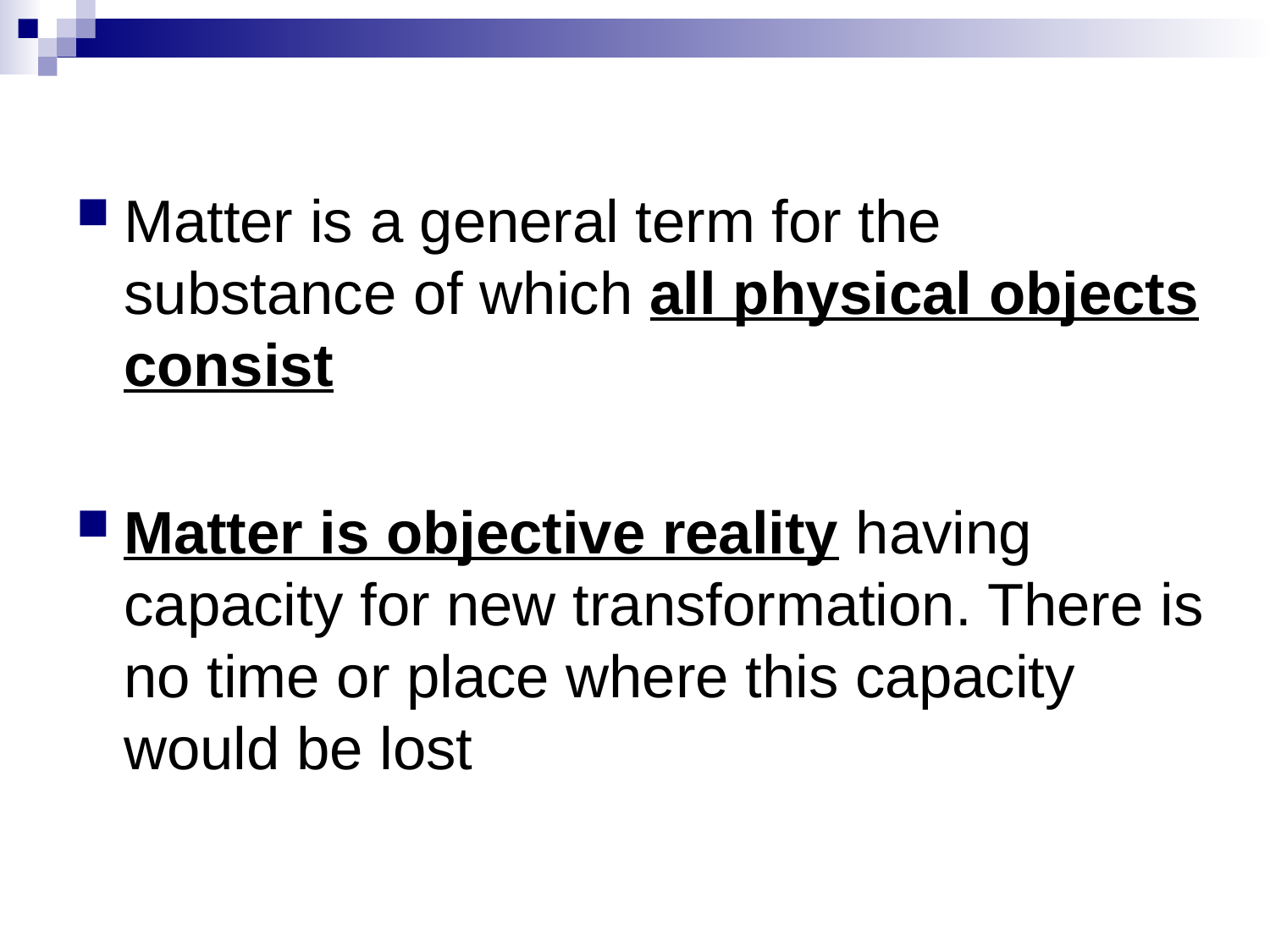

#
Matter is a general term for the substance of which all physical objects consist

Matter is objective reality having capacity for new transformation. There is no time or place where this capacity would be lost